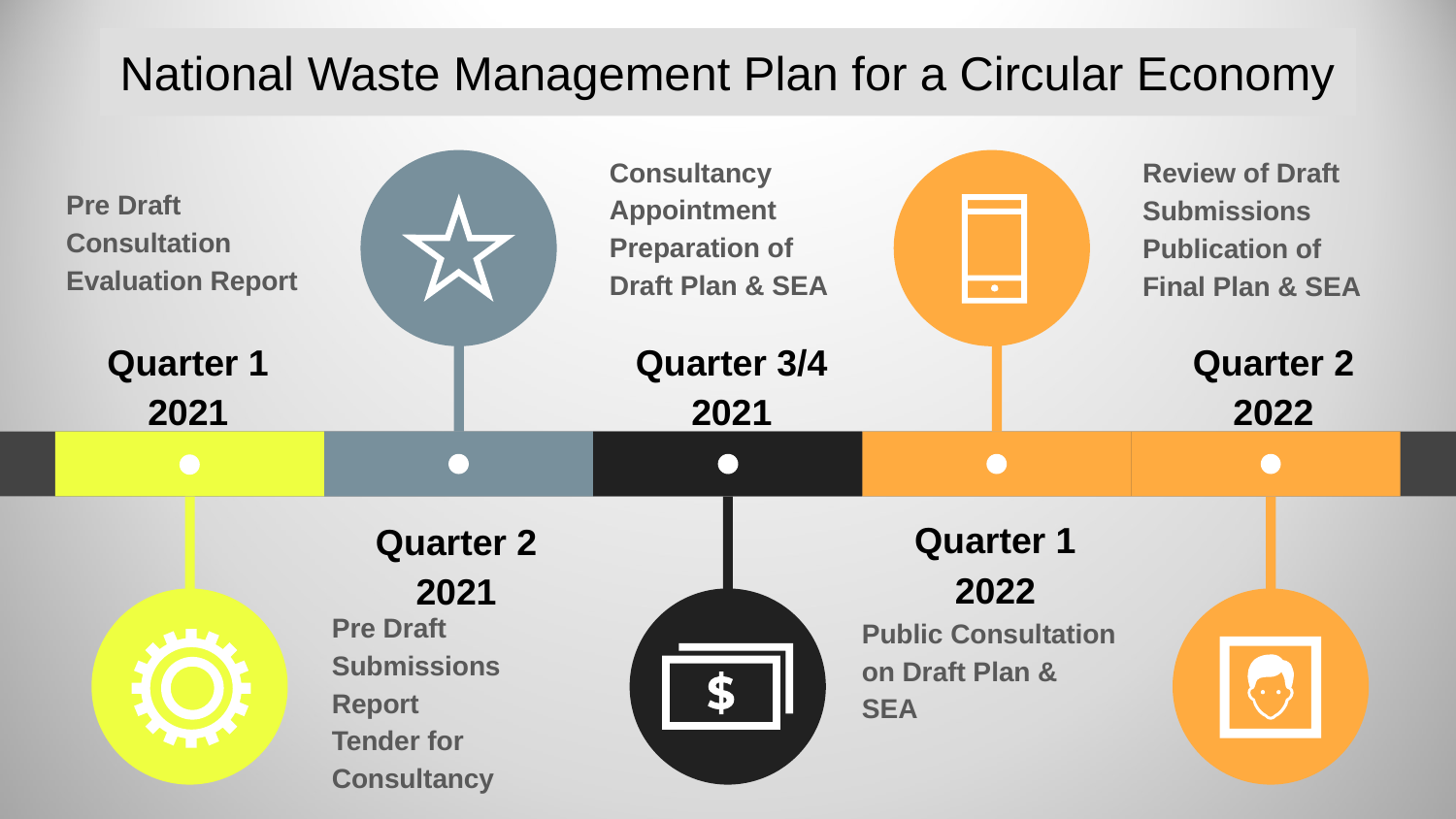

# National Waste Management Plan for a Circular Economy

Pre Draft Consultation
Evaluation Report
Consultancy Appointment
Preparation of Draft Plan & SEA
Review of Draft Submissions
Publication of Final Plan & SEA
Quarter 1 2021
Quarter 3/4 2021
Quarter 2 2022
Quarter 1 2022
Quarter 2 2021

Public Consultation on Draft Plan & SEA
Pre Draft Submissions Report
Tender for Consultancy